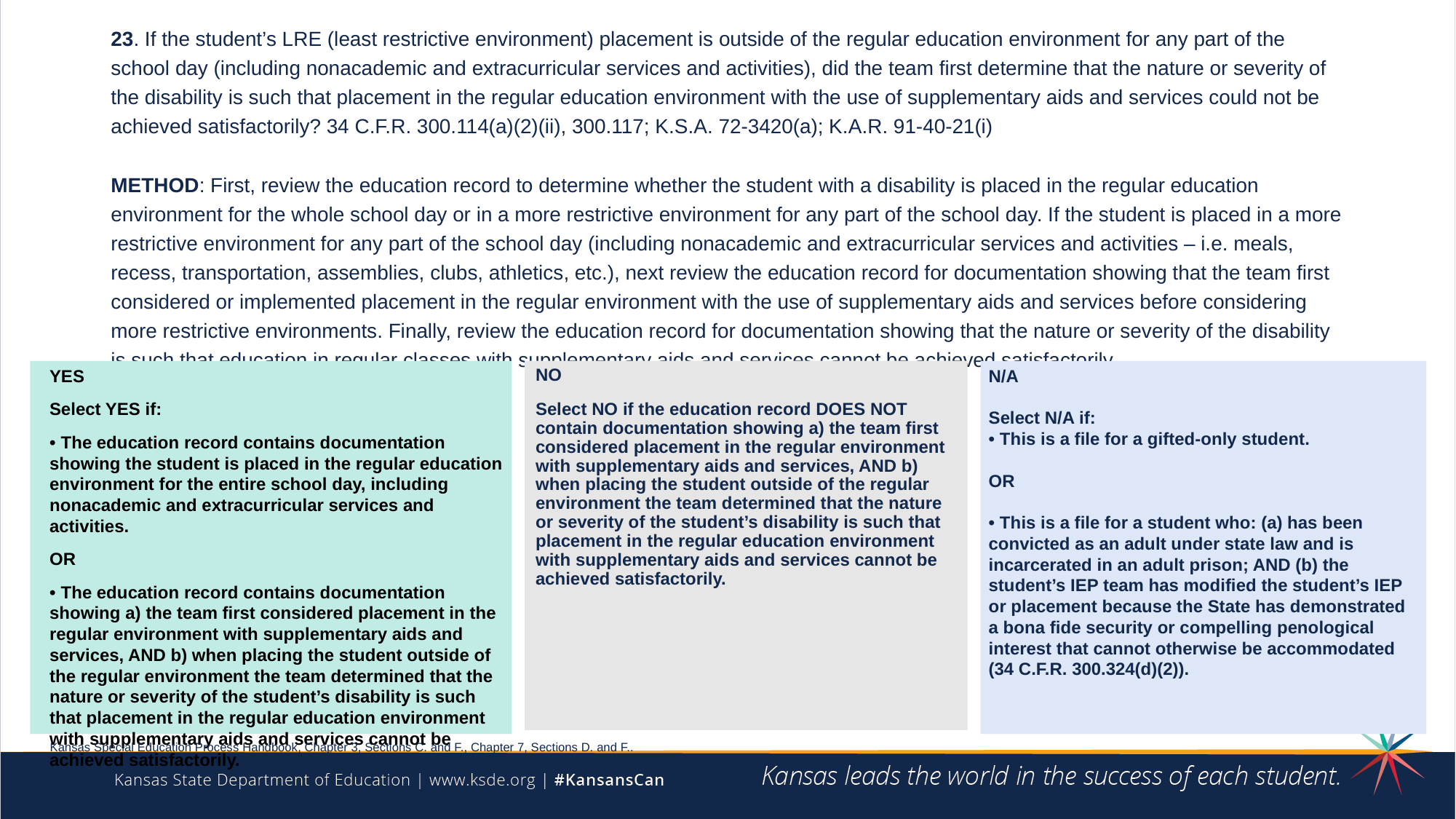

# Question 24
23. If the student’s LRE (least restrictive environment) placement is outside of the regular education environment for any part of the school day (including nonacademic and extracurricular services and activities), did the team first determine that the nature or severity of the disability is such that placement in the regular education environment with the use of supplementary aids and services could not be achieved satisfactorily? 34 C.F.R. 300.114(a)(2)(ii), 300.117; K.S.A. 72-3420(a); K.A.R. 91-40-21(i)
METHOD: First, review the education record to determine whether the student with a disability is placed in the regular education environment for the whole school day or in a more restrictive environment for any part of the school day. If the student is placed in a more restrictive environment for any part of the school day (including nonacademic and extracurricular services and activities – i.e. meals, recess, transportation, assemblies, clubs, athletics, etc.), next review the education record for documentation showing that the team first considered or implemented placement in the regular environment with the use of supplementary aids and services before considering more restrictive environments. Finally, review the education record for documentation showing that the nature or severity of the disability is such that education in regular classes with supplementary aids and services cannot be achieved satisfactorily.
YES
Select YES if:
• The education record contains documentation showing the student is placed in the regular education environment for the entire school day, including nonacademic and extracurricular services and activities.
OR
• The education record contains documentation showing a) the team first considered placement in the regular environment with supplementary aids and services, AND b) when placing the student outside of the regular environment the team determined that the nature or severity of the student’s disability is such that placement in the regular education environment with supplementary aids and services cannot be achieved satisfactorily.
N/A

Select N/A if:
• This is a file for a gifted-only student.

OR

• This is a file for a student who: (a) has been convicted as an adult under state law and is incarcerated in an adult prison; AND (b) the student’s IEP team has modified the student’s IEP or placement because the State has demonstrated a bona fide security or compelling penological interest that cannot otherwise be accommodated (34 C.F.R. 300.324(d)(2)).
NO
Select NO if the education record DOES NOT contain documentation showing a) the team first considered placement in the regular environment with supplementary aids and services, AND b) when placing the student outside of the regular environment the team determined that the nature or severity of the student’s disability is such that placement in the regular education environment with supplementary aids and services cannot be achieved satisfactorily.
Kansas Special Education Process Handbook, Chapter 3, Sections C. and F., Chapter 7, Sections D. and F..